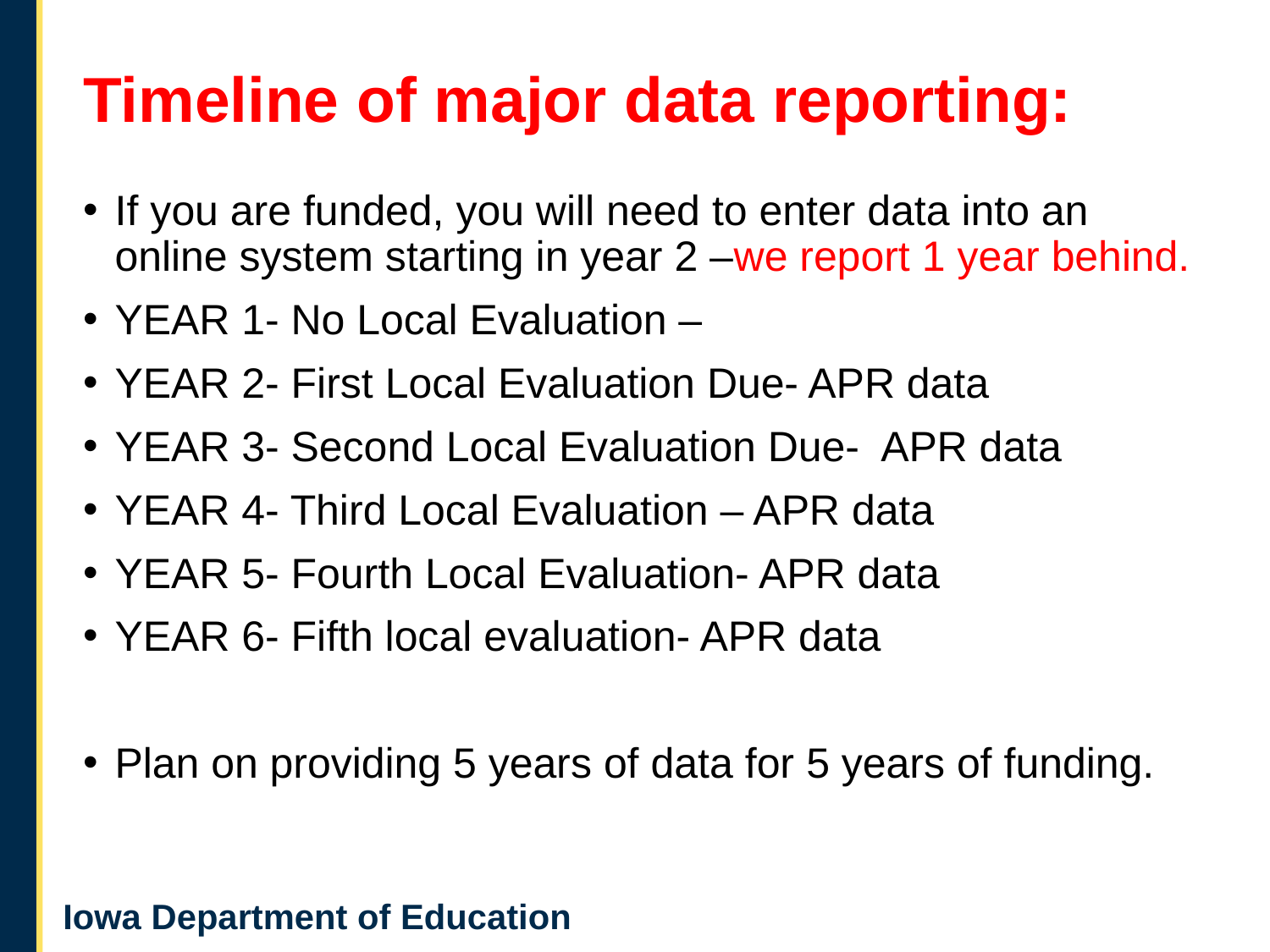

# Timeline of major data reporting:
If you are funded, you will need to enter data into an online system starting in year 2 –we report 1 year behind.
YEAR 1- No Local Evaluation –
YEAR 2- First Local Evaluation Due- APR data
YEAR 3- Second Local Evaluation Due-  APR data
YEAR 4- Third Local Evaluation – APR data
YEAR 5- Fourth Local Evaluation- APR data
YEAR 6- Fifth local evaluation- APR data

Plan on providing 5 years of data for 5 years of funding.